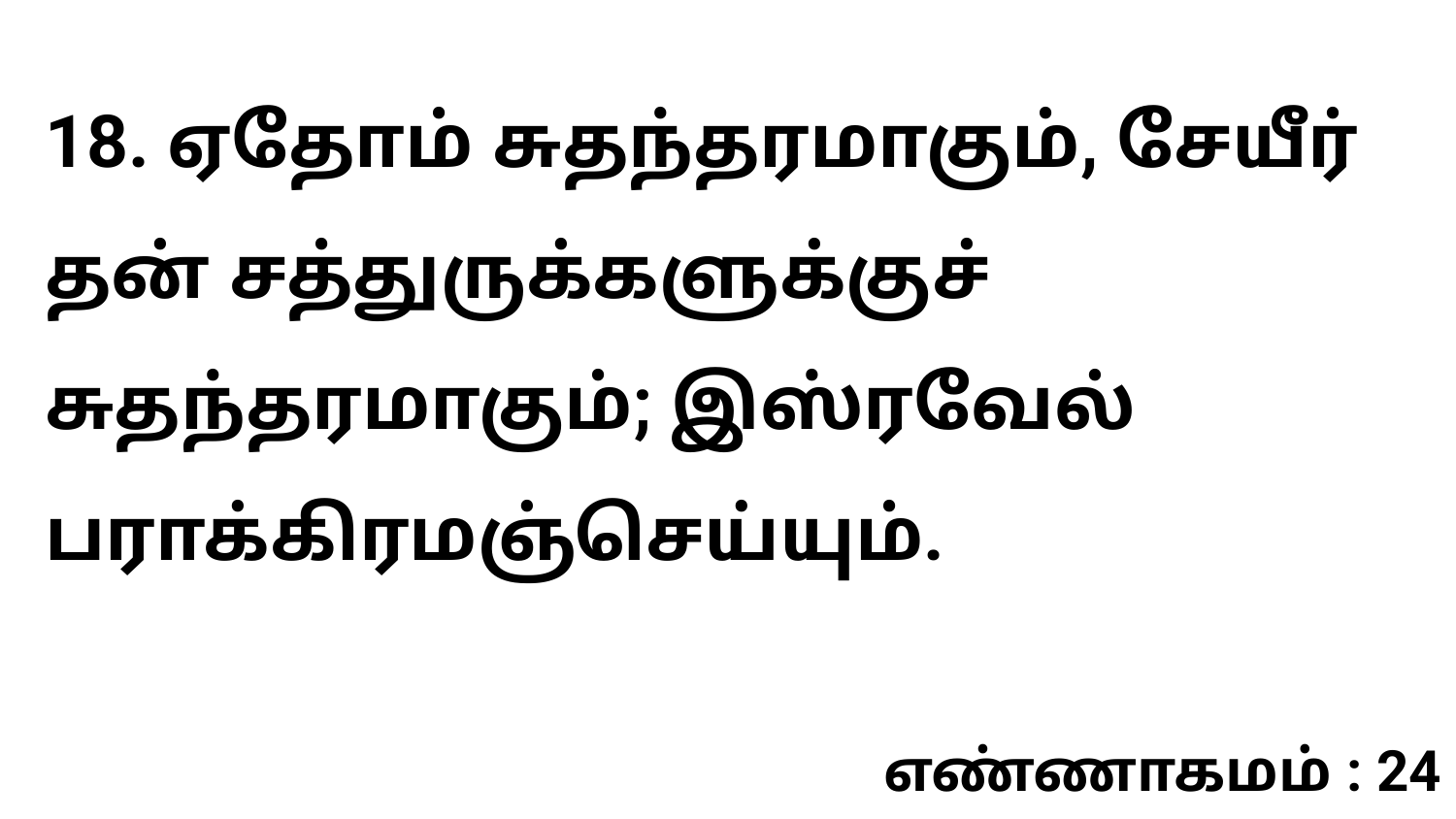

18. ஏதோம் சுதந்தரமாகும், சேயீர் தன் சத்துருக்களுக்குச் சுதந்தரமாகும்; இஸ்ரவேல் பராக்கிரமஞ்செய்யும்.
எண்ணாகமம் : 24